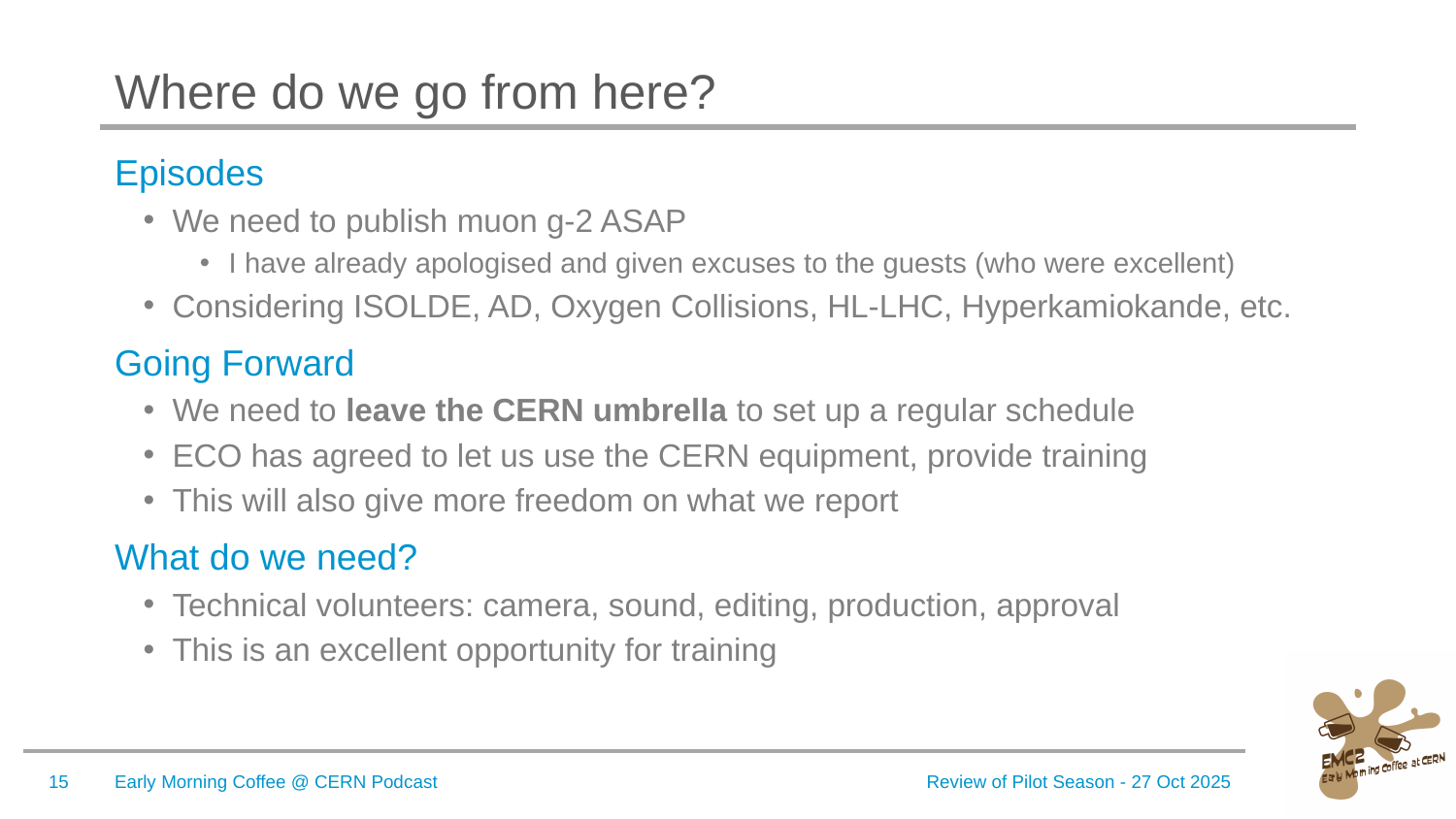

# Where do we go from here?
Episodes
We need to publish muon g-2 ASAP
I have already apologised and given excuses to the guests (who were excellent)
Considering ISOLDE, AD, Oxygen Collisions, HL-LHC, Hyperkamiokande, etc.
Going Forward
We need to leave the CERN umbrella to set up a regular schedule
ECO has agreed to let us use the CERN equipment, provide training
This will also give more freedom on what we report
What do we need?
Technical volunteers: camera, sound, editing, production, approval
This is an excellent opportunity for training
15
Early Morning Coffee @ CERN Podcast
Review of Pilot Season - 27 Oct 2025